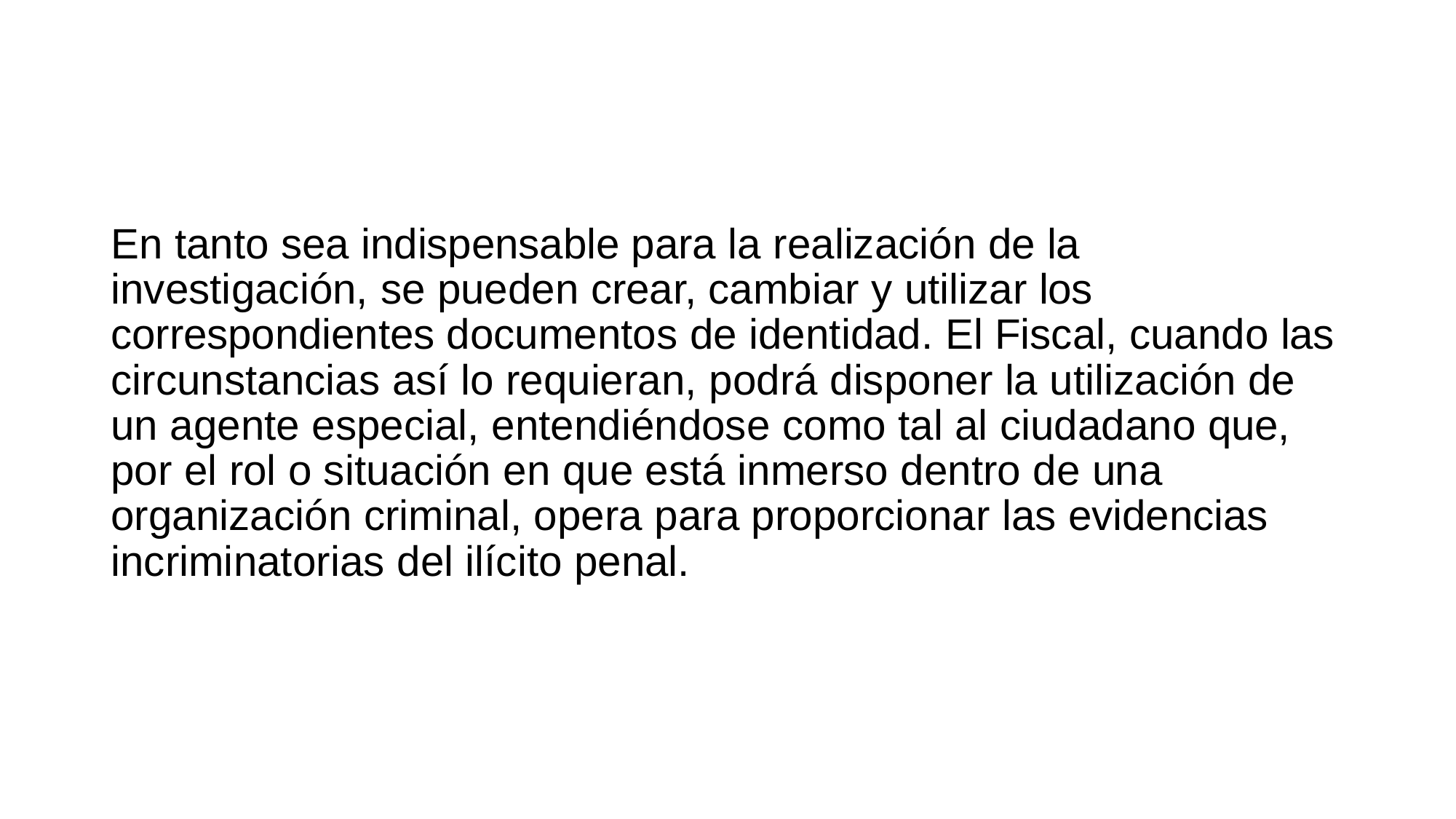

En tanto sea indispensable para la realización de la investigación, se pueden crear, cambiar y utilizar los correspondientes documentos de identidad. El Fiscal, cuando las circunstancias así lo requieran, podrá disponer la utilización de un agente especial, entendiéndose como tal al ciudadano que, por el rol o situación en que está inmerso dentro de una organización criminal, opera para proporcionar las evidencias incriminatorias del ilícito penal.